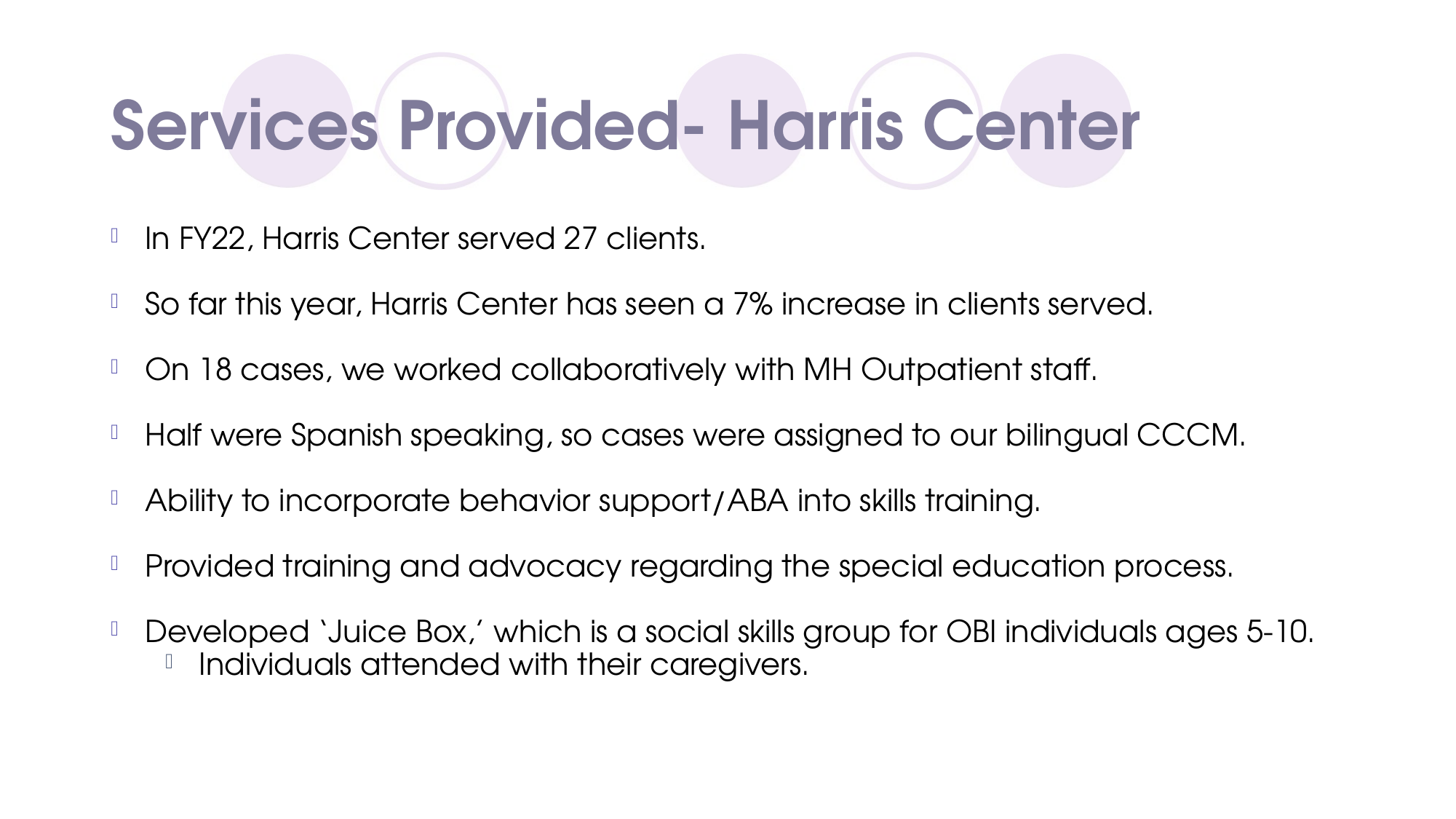

# Services Provided- Harris Center
In FY22, Harris Center served 27 clients.

So far this year, Harris Center has seen a 7% increase in clients served.

On 18 cases, we worked collaboratively with MH Outpatient staff.

Half were Spanish speaking, so cases were assigned to our bilingual CCCM.

Ability to incorporate behavior support/ABA into skills training.

Provided training and advocacy regarding the special education process.

Developed ‘Juice Box,’ which is a social skills group for OBI individuals ages 5-10.
Individuals attended with their caregivers.